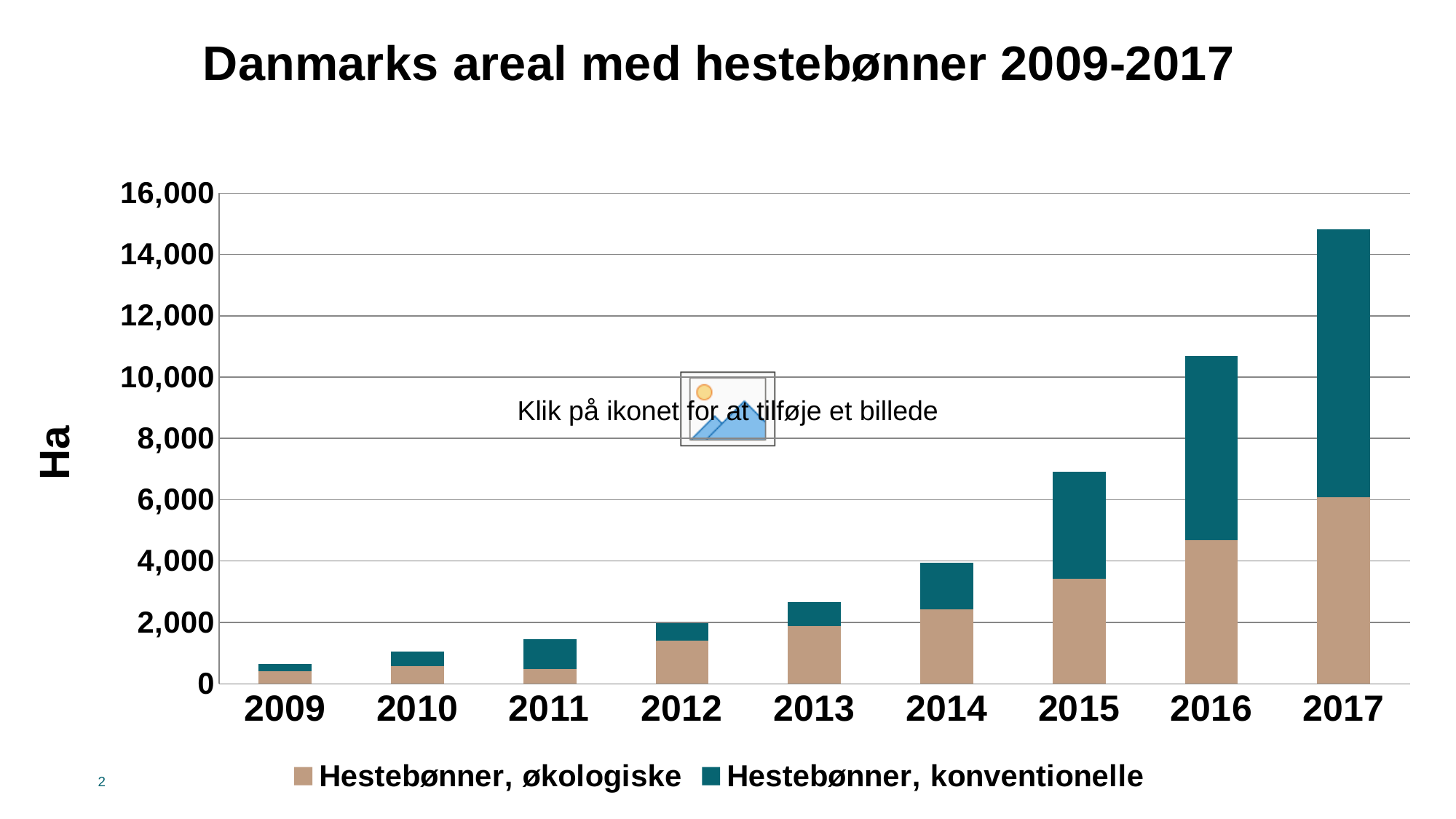

### Chart: Danmarks areal med hestebønner 2009-2017

| Category | Hestebønner, økologiske | Hestebønner, konventionelle |
|---|---|---|
| 2009 | 414.0 | 224.0 |
| 2010 | 574.0 | 482.0 |
| 2011 | 478.0 | 966.0 |
| 2012 | 1402.0 | 566.0 |
| 2013 | 1869.0 | 791.0 |
| 2014 | 2421.0 | 1535.0 |
| 2015 | 3433.0 | 3491.0 |
| 2016 | 4675.0 | 6017.0 |
| 2017 | 6087.0 | 8732.0 |
2..